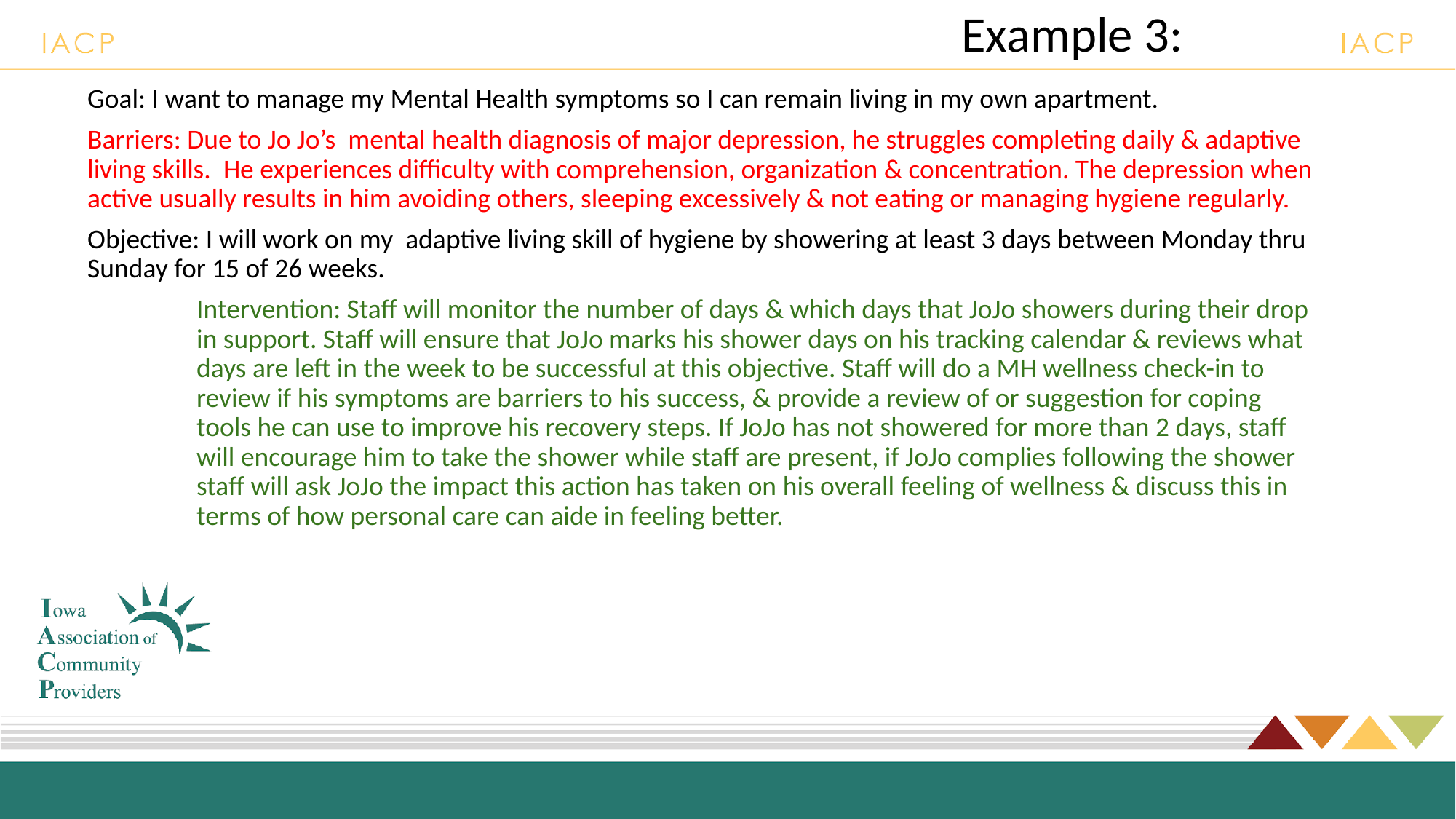

# Example 3:
Goal: I want to manage my Mental Health symptoms so I can remain living in my own apartment.
Barriers: Due to Jo Jo’s  mental health diagnosis of major depression, he struggles completing daily & adaptive living skills.  He experiences difficulty with comprehension, organization & concentration. The depression when active usually results in him avoiding others, sleeping excessively & not eating or managing hygiene regularly.
Objective: I will work on my  adaptive living skill of hygiene by showering at least 3 days between Monday thru Sunday for 15 of 26 weeks.
Intervention: Staff will monitor the number of days & which days that JoJo showers during their drop in support. Staff will ensure that JoJo marks his shower days on his tracking calendar & reviews what days are left in the week to be successful at this objective. Staff will do a MH wellness check-in to review if his symptoms are barriers to his success, & provide a review of or suggestion for coping tools he can use to improve his recovery steps. If JoJo has not showered for more than 2 days, staff will encourage him to take the shower while staff are present, if JoJo complies following the shower staff will ask JoJo the impact this action has taken on his overall feeling of wellness & discuss this in terms of how personal care can aide in feeling better.